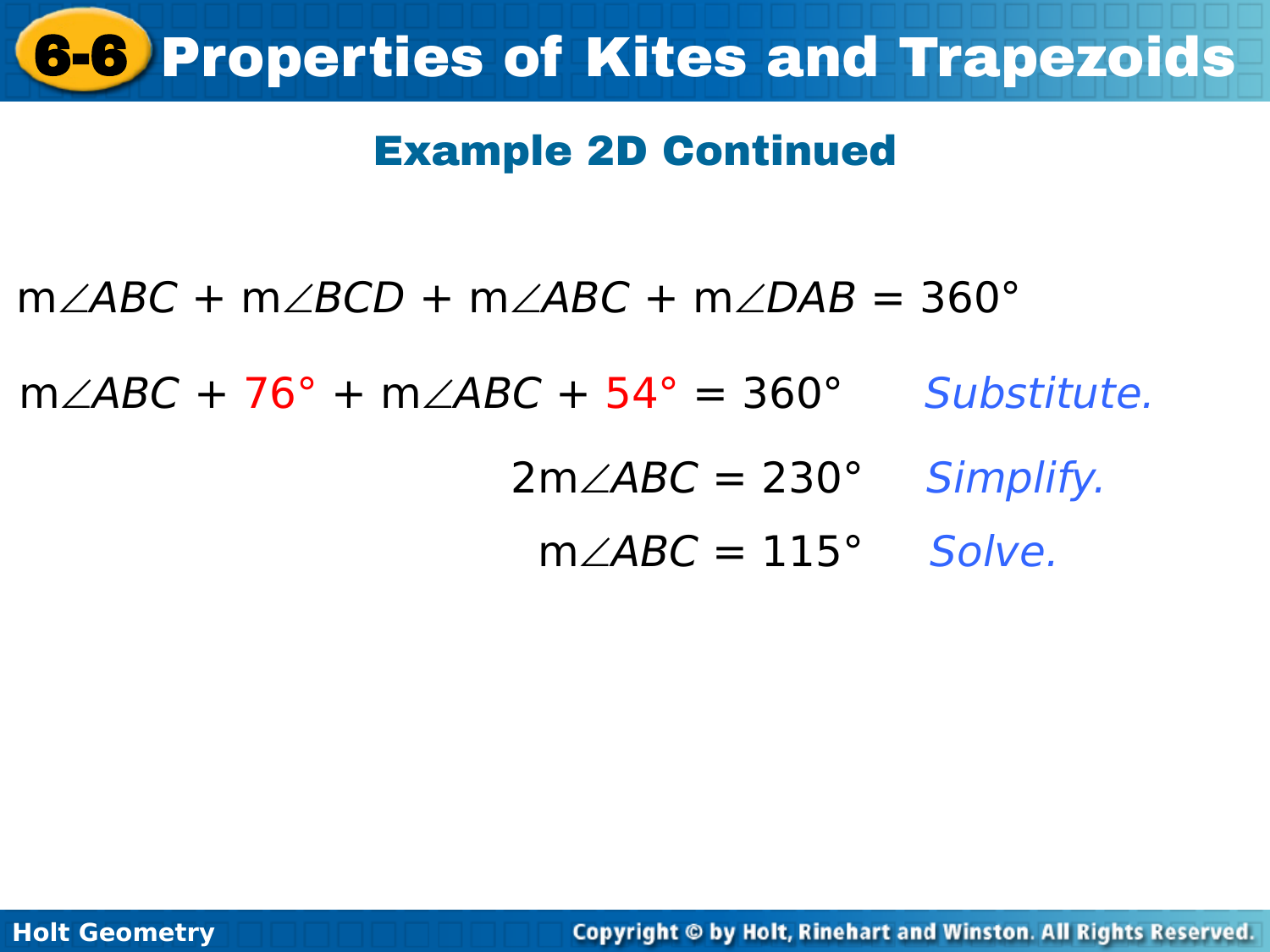

Example 2D Continued
m∠ABC + m∠BCD + m∠ABC + m∠DAB = 360°
m∠ABC + 76° + m∠ABC + 54° = 360°
Substitute.
2m∠ABC = 230°
Simplify.
m∠ABC = 115°
Solve.